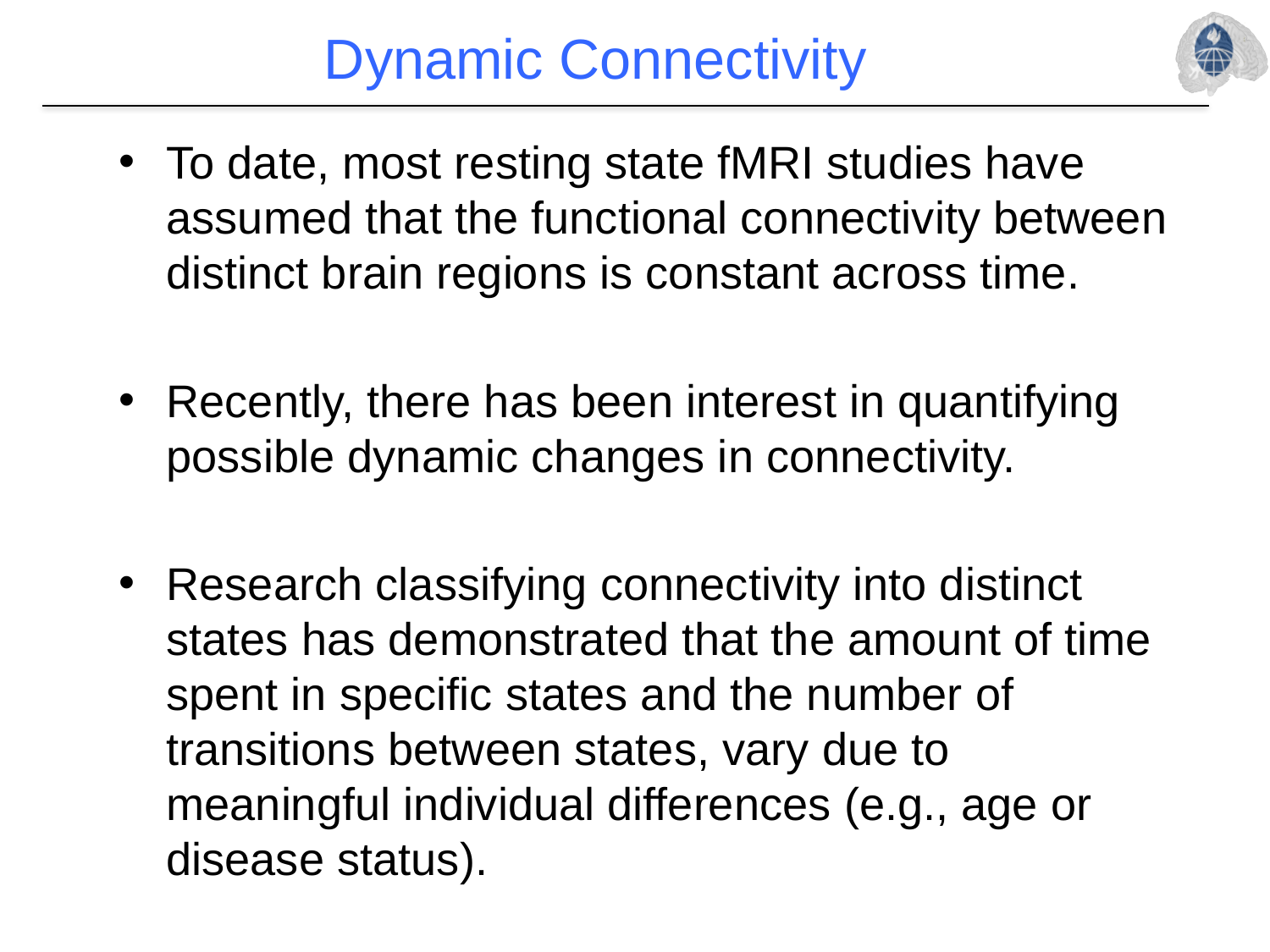

# Dynamic Connectivity
To date, most resting state fMRI studies have assumed that the functional connectivity between distinct brain regions is constant across time.

Recently, there has been interest in quantifying possible dynamic changes in connectivity.

Research classifying connectivity into distinct states has demonstrated that the amount of time spent in specific states and the number of transitions between states, vary due to meaningful individual differences (e.g., age or disease status).